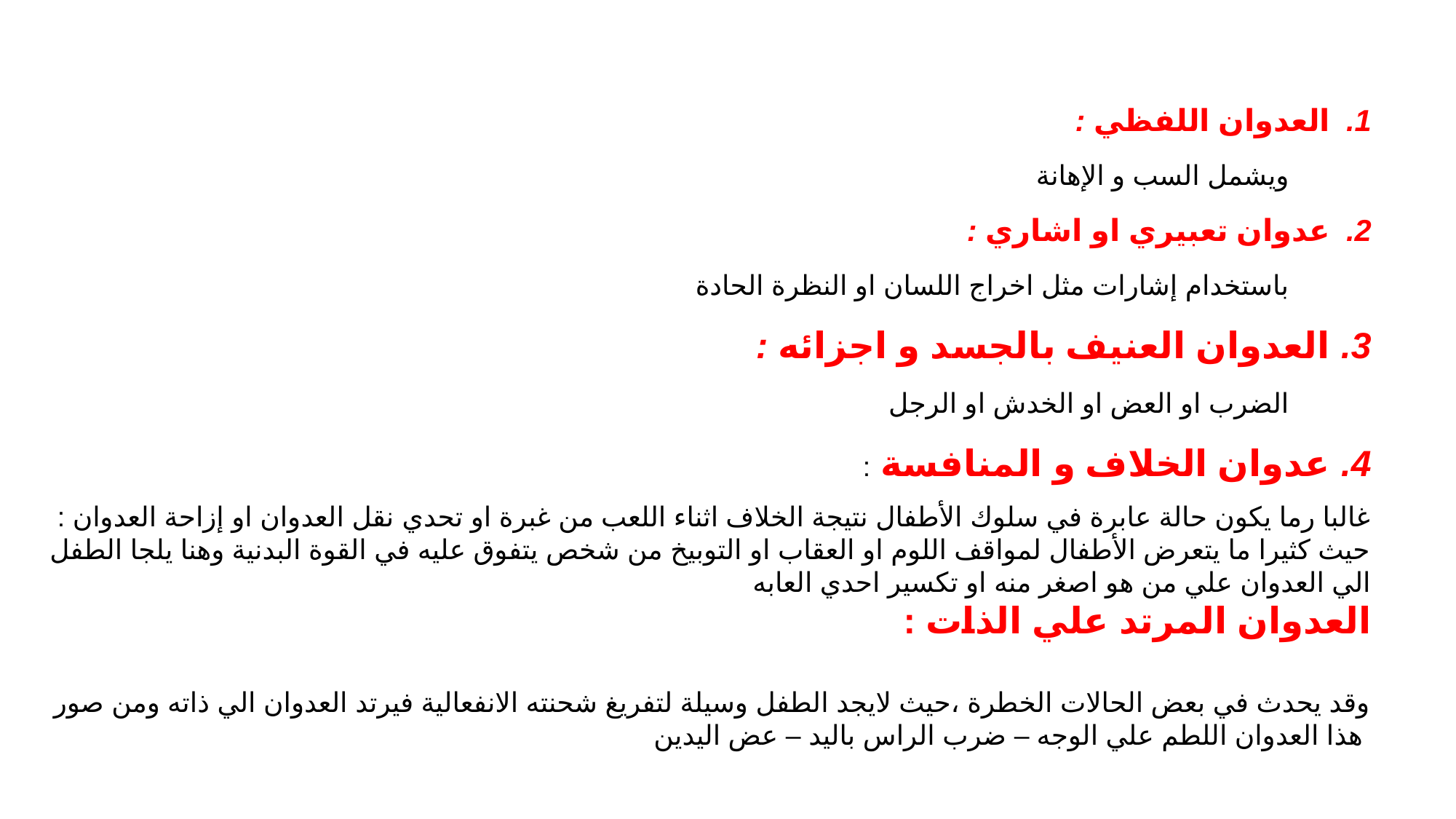

العدوان اللفظي :
ويشمل السب و الإهانة
عدوان تعبيري او اشاري :
باستخدام إشارات مثل اخراج اللسان او النظرة الحادة
العدوان العنيف بالجسد و اجزائه :
الضرب او العض او الخدش او الرجل
عدوان الخلاف و المنافسة :
غالبا رما يكون حالة عابرة في سلوك الأطفال نتيجة الخلاف اثناء اللعب من غبرة او تحدي نقل العدوان او إزاحة العدوان :
حيث كثيرا ما يتعرض الأطفال لمواقف اللوم او العقاب او التوبيخ من شخص يتفوق عليه في القوة البدنية وهنا يلجا الطفل الي العدوان علي من هو اصغر منه او تكسير احدي العابه
العدوان المرتد علي الذات :

وقد يحدث في بعض الحالات الخطرة ،حيث لايجد الطفل وسيلة لتفريغ شحنته الانفعالية فيرتد العدوان الي ذاته ومن صور هذا العدوان اللطم علي الوجه – ضرب الراس باليد – عض اليدين